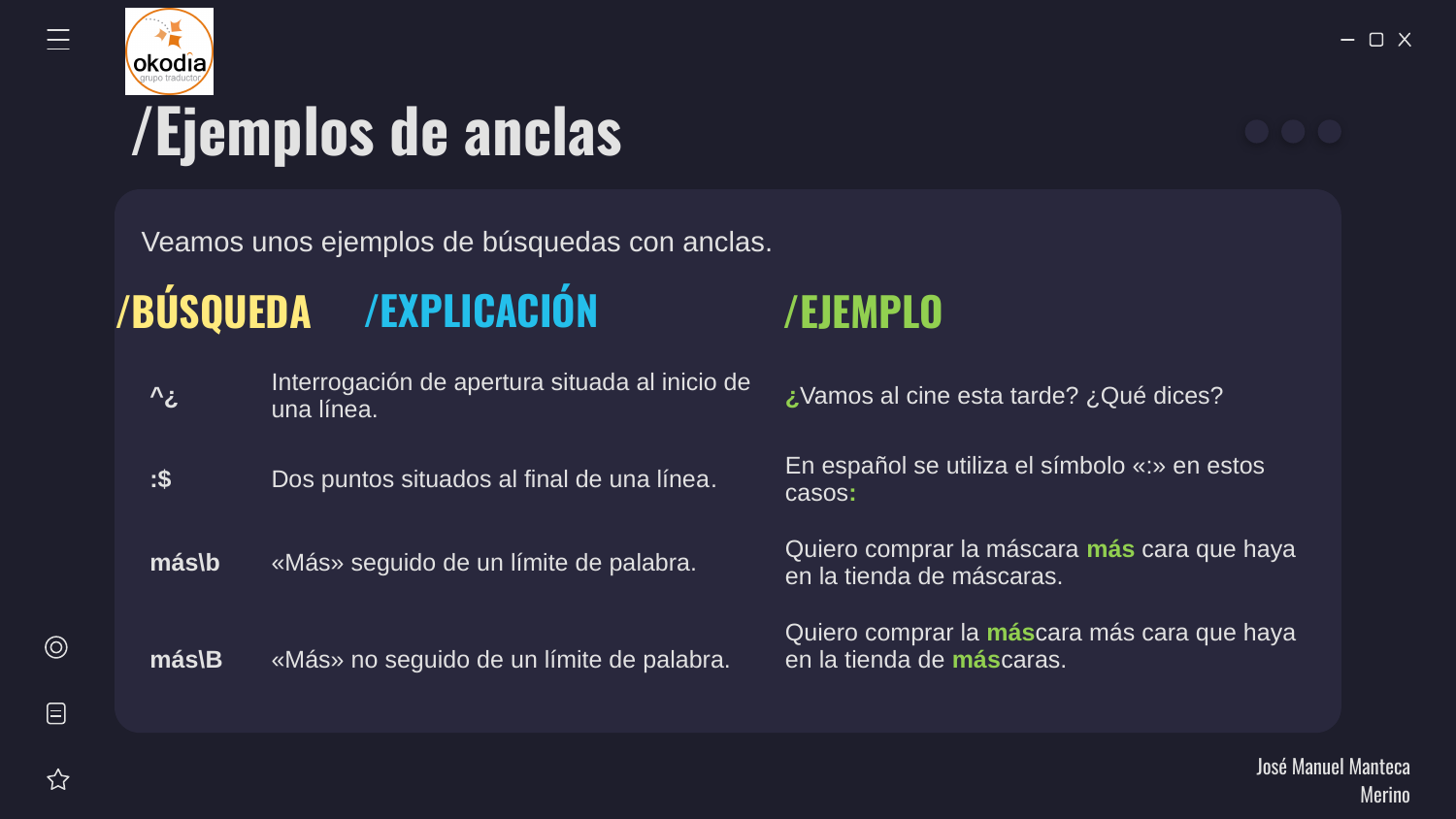

# /Ejemplos de anclas

Veamos unos ejemplos de búsquedas con anclas.
/EXPLICACIÓN
/BÚSQUEDA
/EJEMPLO
| ^¿ | Interrogación de apertura situada al inicio de una línea. | ¿Vamos al cine esta tarde? ¿Qué dices? |
| --- | --- | --- |
| :$ | Dos puntos situados al final de una línea. | En español se utiliza el símbolo «:» en estos casos: |
| más\b | «Más» seguido de un límite de palabra. | Quiero comprar la máscara más cara que haya en la tienda de máscaras. |
| más\B | «Más» no seguido de un límite de palabra. | Quiero comprar la máscara más cara que haya en la tienda de máscaras. |

José Manuel Manteca Merino